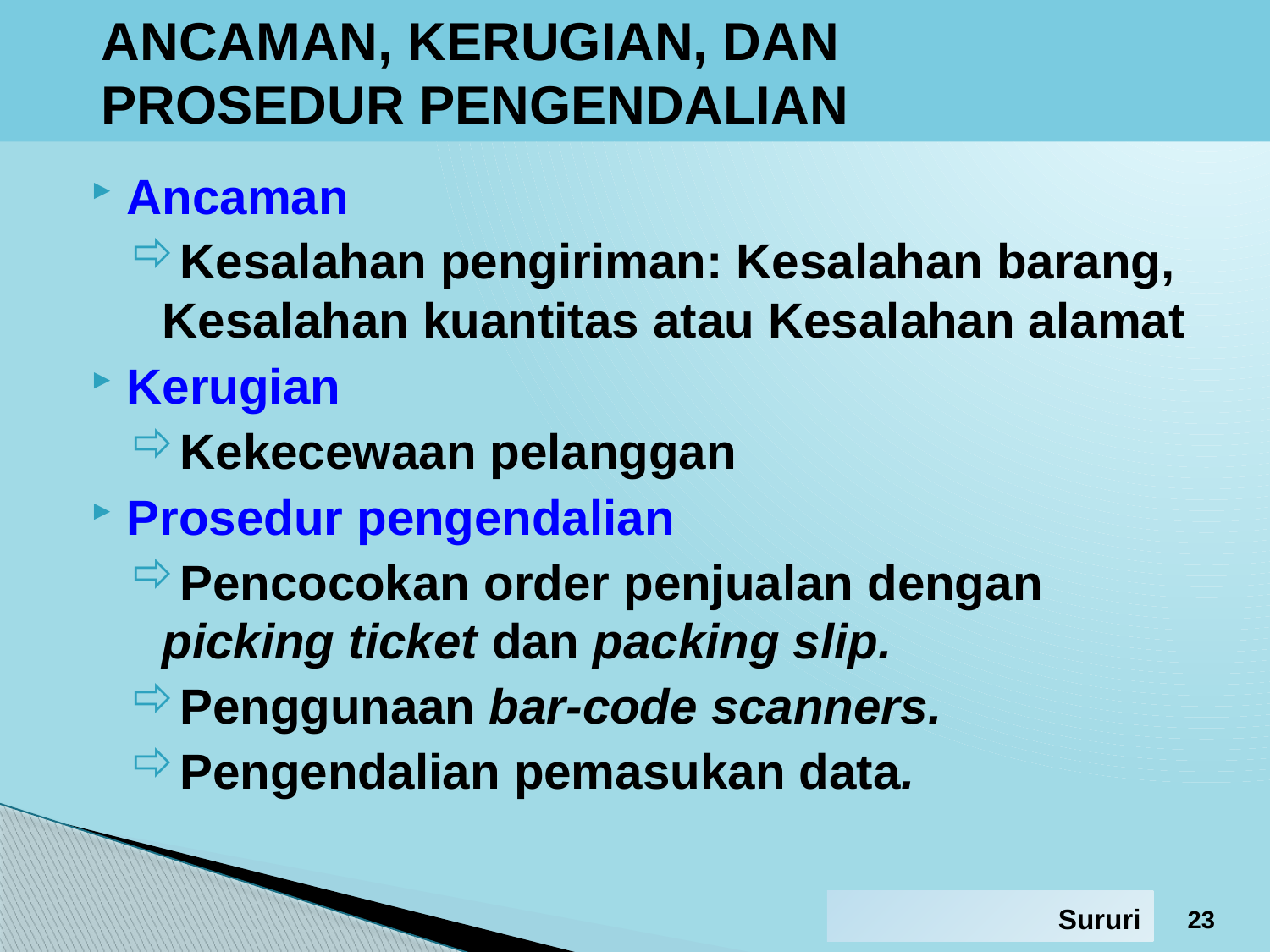

# ANCAMAN, KERUGIAN, DAN PROSEDUR PENGENDALIAN
Ancaman
Kesalahan pengiriman: Kesalahan barang, Kesalahan kuantitas atau Kesalahan alamat
Kerugian
Kekecewaan pelanggan
Prosedur pengendalian
Pencocokan order penjualan dengan picking ticket dan packing slip.
Penggunaan bar-code scanners.
Pengendalian pemasukan data.
23
Sururi